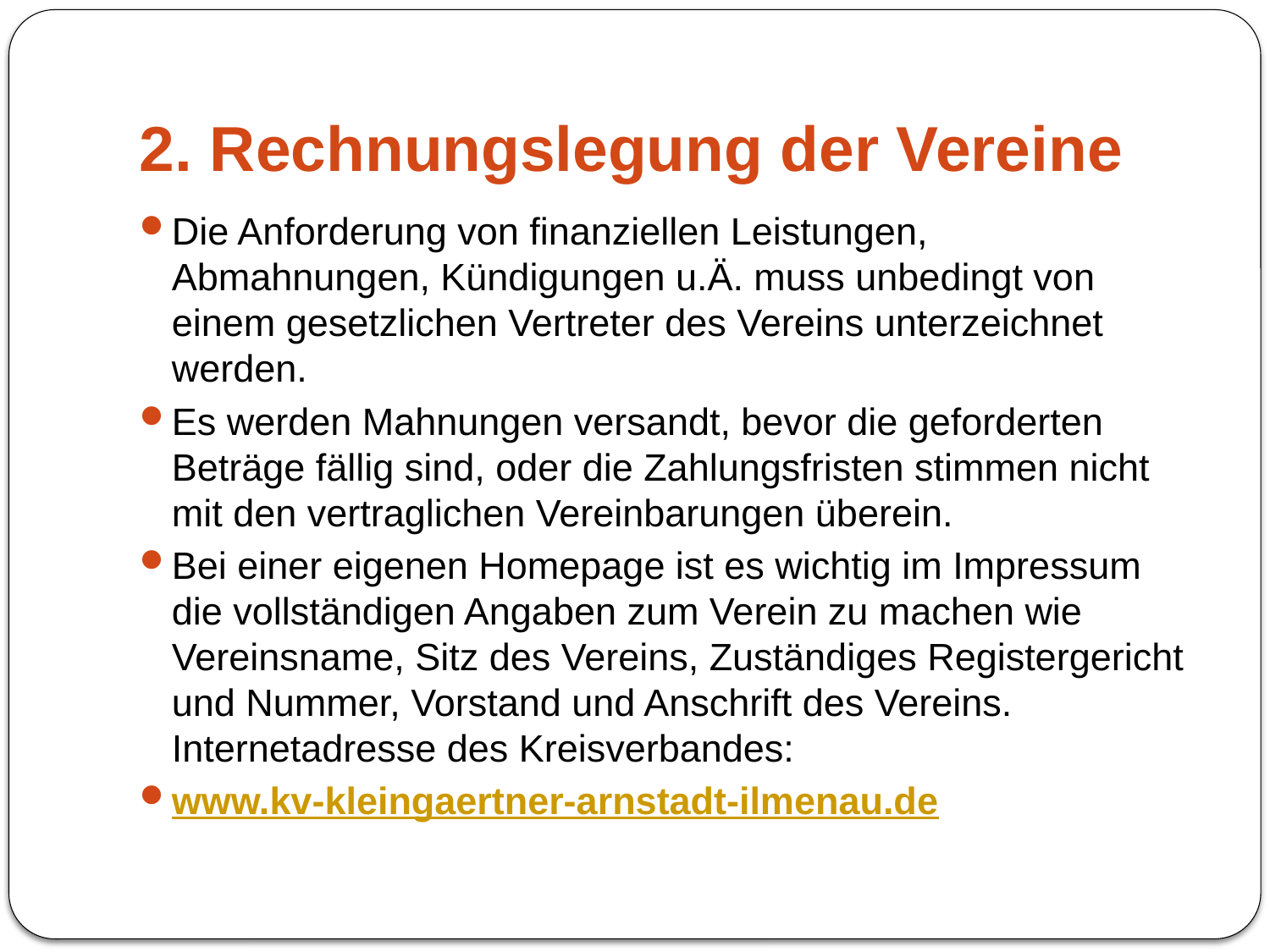

# 2. Rechnungslegung der Vereine
Die Anforderung von finanziellen Leistungen,  Abmahnungen, Kündigungen u.Ä. muss unbedingt von einem gesetzlichen Vertreter des Vereins unterzeichnet werden.
Es werden Mahnungen versandt, bevor die geforderten Beträge fällig sind, oder die Zahlungsfristen stimmen nicht mit den vertraglichen Vereinbarungen überein.
Bei einer eigenen Homepage ist es wichtig im Impressum die vollständigen Angaben zum Verein zu machen wie Vereinsname, Sitz des Vereins, Zuständiges Registergericht und Nummer, Vorstand und Anschrift des Vereins. Internetadresse des Kreisverbandes:
www.kv-kleingaertner-arnstadt-ilmenau.de